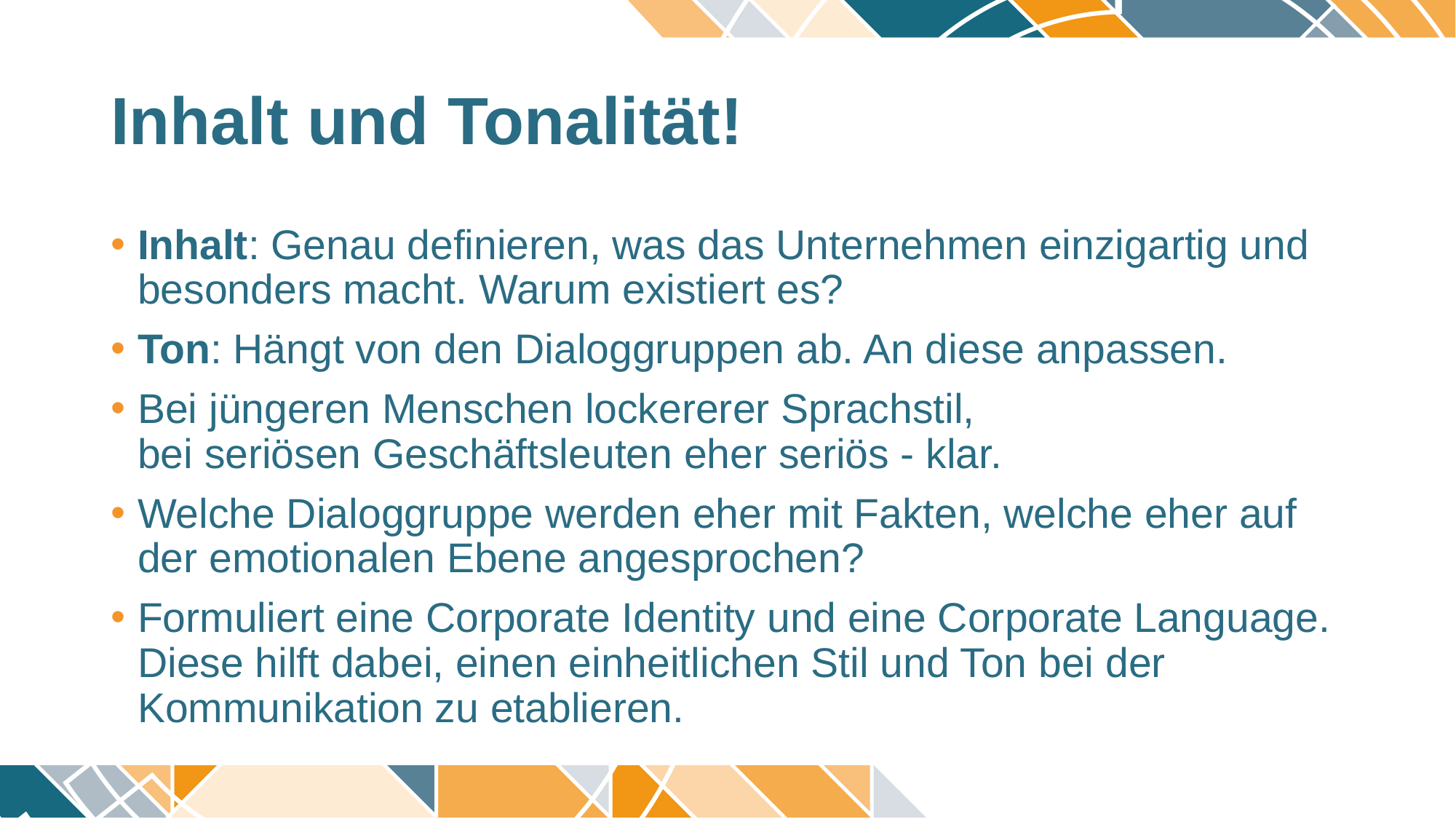

# Inhalt und Tonalität!
Inhalt: Genau definieren, was das Unternehmen einzigartig und besonders macht. Warum existiert es?
Ton: Hängt von den Dialoggruppen ab. An diese anpassen.
Bei jüngeren Menschen lockererer Sprachstil,
bei seriösen Geschäftsleuten eher seriös - klar.
Welche Dialoggruppe werden eher mit Fakten, welche eher auf der emotionalen Ebene angesprochen?
Formuliert eine Corporate Identity und eine Corporate Language. Diese hilft dabei, einen einheitlichen Stil und Ton bei der Kommunikation zu etablieren.